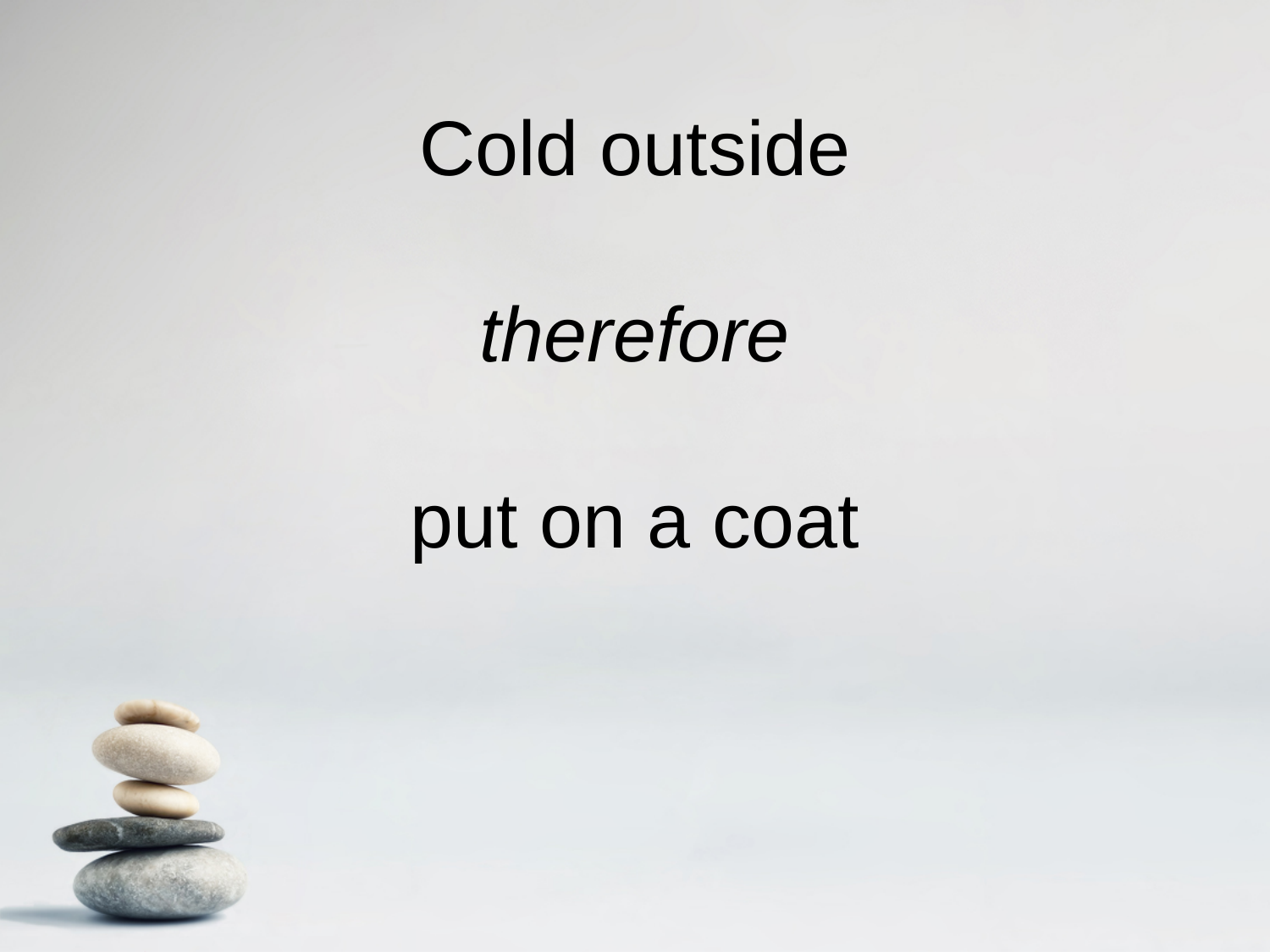

Cold outside

therefore

put on a coat